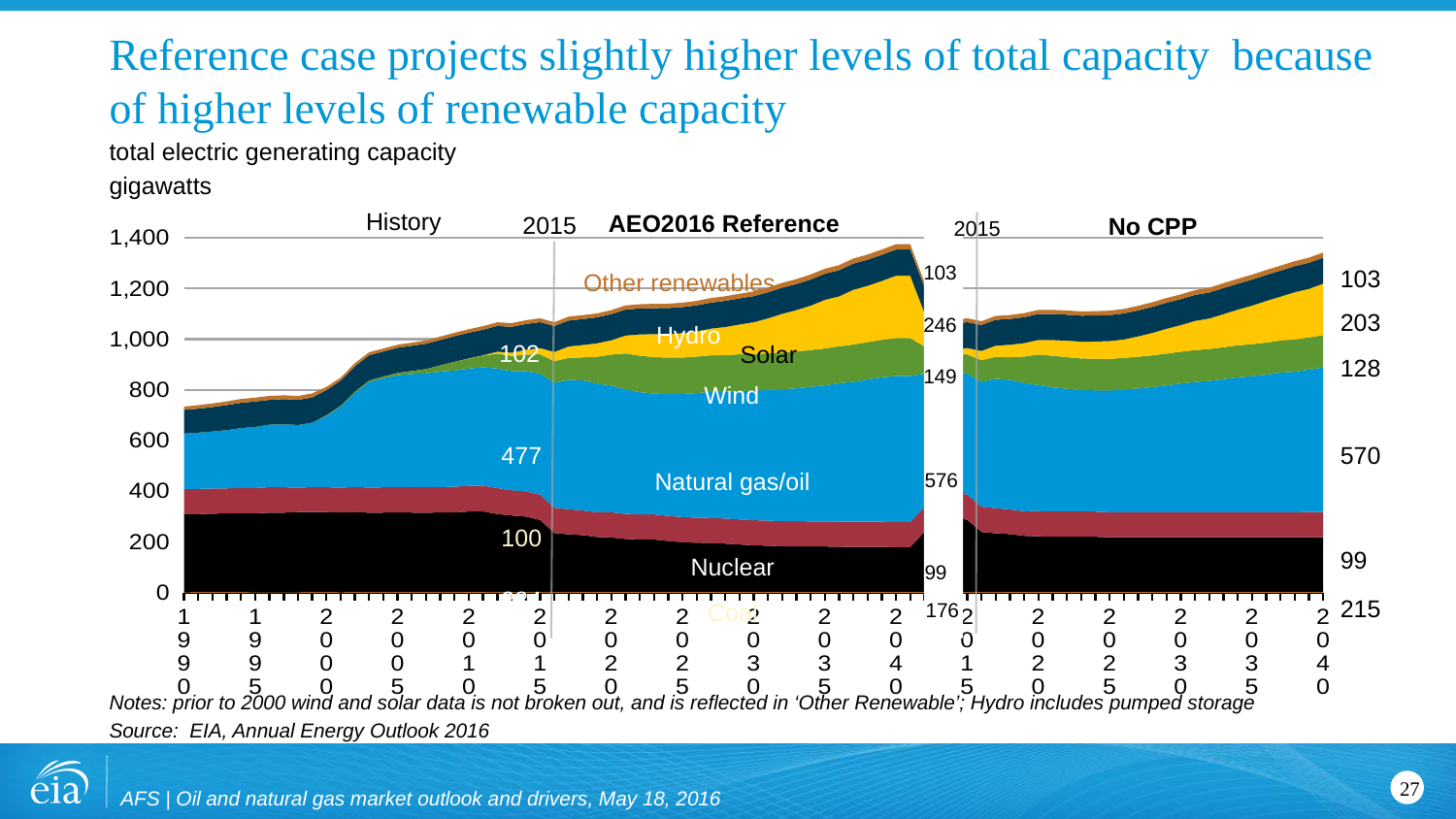

# Reference case projects slightly higher levels of total capacity  because of higher levels of renewable capacity
total electric generating capacity
gigawatts
History
AEO2016 Reference
No CPP

### Chart

| Category | Other | Coal | Nuclear | Natural Gas / Oil | Wind | Solar | Hydro / Pumped Storage | Other Renewables |
|---|---|---|---|---|---|---|---|---|
| 1990 | 2.142 | 307.361 | 99.624 | 218.77 | 0.0 | 0.0 | 93.385 | 12.84 |
|  | 2.642 | 307.438 | 99.589 | 221.857 | 0.0 | 0.0 | 94.45 | 13.895 |
|  | 2.614 | 309.372 | 98.985 | 225.291 | 0.0 | 0.0 | 95.962 | 14.281 |
|  | 2.481 | 310.148 | 99.041 | 229.699 | 0.0 | 0.0 | 98.557 | 14.656 |
|  | 2.643 | 311.415 | 99.148 | 236.49 | 0.0 | 0.0 | 99.249 | 15.021 |
| 1995 | 2.211 | 311.386 | 99.515 | 241.104 | 0.0 | 0.0 | 99.949 | 15.3 |
|  | 2.214 | 313.382 | 100.784 | 246.652 | 0.0 | 0.0 | 97.547 | 15.309 |
|  | 2.299 | 313.624 | 99.716 | 248.934 | 0.0 | 0.0 | 98.725 | 15.351 |
|  | 2.33 | 315.786 | 97.07 | 246.569 | 0.0 | 0.0 | 98.669 | 15.444 |
|  | 2.932 | 315.496 | 97.411 | 255.188 | 0.0 | 0.0 | 98.958 | 15.942 |
| 2000 | 2.865 | 315.114 | 97.86 | 281.427 | 2.377 | 0.386 | 98.881 | 12.809 |
|  | 2.189 | 314.23 | 98.159 | 318.994 | 3.864 | 0.392 | 98.58 | 11.846 |
|  | 2.694 | 315.35 | 98.657 | 372.163 | 4.417 | 0.397 | 99.727 | 11.896 |
|  | 2.678 | 313.019 | 99.209 | 416.172 | 5.995 | 0.397 | 99.216 | 11.762 |
|  | 3.042 | 313.02 | 99.628 | 430.13 | 6.456 | 0.398 | 98.405 | 11.863 |
| 2005 | 2.95 | 313.38 | 99.988 | 441.609 | 8.706 | 0.411 | 98.888 | 12.087 |
|  | 3.138 | 312.956 | 100.334 | 446.391 | 11.329 | 0.411 | 99.282 | 12.373 |
|  | 3.101 | 312.738 | 100.266 | 448.944 | 16.515 | 0.502 | 99.771 | 13.052 |
|  | 2.937 | 313.322 | 100.755 | 454.905 | 24.651 | 0.536 | 99.788 | 13.279 |
|  | 2.82 | 314.294 | 101.004 | 458.053 | 34.2958 | 0.6185 | 100.678 | 13.6377 |
| 2010 | 3.584 | 316.8 | 101.167 | 462.675 | 39.1345 | 0.8664 | 101.024 | 13.8104 |
|  | 3.3538 | 317.64029999999997 | 101.4188 | 466.67289999999997 | 45.6759 | 1.5235 | 100.94420000000001 | 14.021600000000001 |
|  | 2.648100000000003 | 307.768402 | 102.512909 | 471.203582 | 58.790607 | 7.617529 | 101.64681300000001 | 14.219744 |
|  | 2.673384000000002 | 302.157837 | 99.068008 | 470.03029699999996 | 59.837185 | 12.992914 | 101.78303500000001 | 14.776075 |
|  | 3.049467 | 297.592163 | 99.096008 | 473.90930199999997 | 65.017967 | 18.901634 | 101.80889099999999 | 14.892444999999999 |
| 2015 | 3.049467 | 284.237976 | 99.755402 | 477.050789 | 75.970375 | 24.94952 | 102.070595 | 15.009998 |
|  | 3.049467 | 232.703705 | 99.755402 | 492.403244 | 85.082611 | 36.338829 | 102.29818699999998 | 15.071174 |
|  | 3.049467 | 227.402084 | 98.998611 | 509.855239 | 86.865814 | 44.762779 | 102.24049400000001 | 15.215347000000001 |
|  | 3.7071470000000026 | 223.604004 | 96.998749 | 513.0149230000001 | 90.87532 | 48.785789 | 102.24049400000001 | 15.232524999999999 |
|  | 3.7071470000000026 | 216.085022 | 97.458145 | 507.838364 | 105.698708 | 52.59523 | 102.575493 | 15.504628 |
| 2020 | 3.7071470000000026 | 214.562317 | 99.094849 | 499.0038 | 122.745758 | 56.647079 | 102.605797 | 15.820241 |
|  | 3.7071470000000026 | 208.378555 | 99.094849 | 490.34259 | 142.350464 | 70.126297 | 102.605797 | 16.128663000000003 |
|  | 3.7071470000000026 | 206.369705 | 99.094849 | 481.866272 | 143.694046 | 83.663254 | 102.605797 | 16.445041 |
|  | 3.7071470000000026 | 206.05072 | 99.094849 | 476.52182 | 143.701843 | 90.59227 | 102.60439299999999 | 16.760378000000003 |
|  | 3.7071470000000026 | 200.150864 | 99.094849 | 480.56507799999997 | 143.716202 | 92.674622 | 102.764794 | 17.053241 |
| 2025 | 3.7071470000000026 | 195.649216 | 99.094849 | 485.43395999999996 | 143.740219 | 95.939346 | 102.80699200000001 | 17.316339 |
|  | 3.7071470000000026 | 193.040878 | 99.094849 | 491.565533 | 143.815109 | 99.077461 | 102.828484 | 17.571063000000002 |
|  | 3.7071470000000026 | 192.133713 | 99.094849 | 497.459702 | 143.968582 | 104.805893 | 102.828484 | 17.887378 |
|  | 3.7071470000000026 | 189.776001 | 99.094849 | 499.95464300000003 | 144.245331 | 111.268295 | 102.828484 | 18.176552 |
|  | 3.7071470000000026 | 186.362381 | 99.094849 | 506.662216 | 144.473602 | 117.196793 | 102.882485 | 18.417011000000002 |
| 2030 | 3.7071470000000026 | 183.410385 | 99.094849 | 510.5182 | 144.631012 | 125.250412 | 102.882485 | 18.618913 |
|  | 3.7071470000000026 | 181.695724 | 99.094849 | 514.989788 | 144.781311 | 137.497162 | 102.908882 | 18.864961 |
|  | 3.7071470000000026 | 179.542282 | 99.094849 | 519.751541 | 144.958939 | 152.62326 | 102.908882 | 19.216204 |
|  | 3.7071470000000026 | 178.9879 | 99.094849 | 524.204471 | 145.085327 | 163.150909 | 102.924225 | 19.464726 |
|  | 3.7071470000000026 | 178.656601 | 99.094849 | 530.622444 | 145.237854 | 174.626541 | 102.924225 | 19.728818 |
| 2035 | 3.7071470000000026 | 178.666428 | 99.094849 | 536.170819 | 145.471985 | 191.585419 | 102.95922099999999 | 19.838043000000003 |
|  | 3.7071470000000026 | 177.567474 | 99.094849 | 545.8735770000001 | 145.580643 | 196.793564 | 103.018227 | 19.950367 |
|  | 3.7071470000000026 | 176.930695 | 99.094849 | 551.675018 | 147.114288 | 215.83194 | 103.155327 | 20.208714999999998 |
|  | 3.7071470000000026 | 176.952332 | 99.094849 | 561.125462 | 147.340393 | 221.787094 | 103.185326 | 20.377678 |
|  | 3.7071470000000026 | 176.971909 | 99.094849 | 569.832741 | 147.676056 | 232.186859 | 103.185326 | 20.481921 |
| 2040 | 3.7071470000000026 | 176.01799 | 99.094849 | 575.934295 | 148.978699 | 246.360626 | 103.23342099999999 | 20.746599 |
|  | 3.7071470000000026 | 176.01799 | 99.094849 | 575.934295 | 148.978699 | 246.360626 | 103.23342099999999 | 20.746599 |
|  | 3.3783070000000013 | 236.8050765 | 99.0954285 | 524.9012905 | 106.998333 | 132.63112999999998 | 102.52115599999999 | 17.819522 |
|  | 3.049467 | 297.592163 | 99.096008 | 473.86828599999996 | 65.017967 | 18.901634 | 101.80889099999999 | 14.892444999999999 |
|  | 3.049467 | 297.592163 | 99.096008 | 473.86828599999996 | 65.017967 | 18.901634 | 101.80889099999999 | 14.892444999999999 |
| 2015 | 3.049467 | 284.237976 | 99.755402 | 477.008095 | 75.970406 | 24.949692 | 102.070595 | 15.010005 |
|  | 3.049467 | 236.737106 | 99.755402 | 492.35762 | 85.082642 | 36.339256 | 102.29818699999998 | 15.071187 |
|  | 3.049467 | 231.435425 | 98.998611 | 509.81003599999997 | 86.865814 | 43.946278 | 102.24049400000001 | 15.215229 |
|  | 3.7071470000000026 | 227.637604 | 96.998749 | 511.111 | 89.126678 | 49.154457 | 102.24049400000001 | 15.232719 |
|  | 3.7071470000000026 | 220.562805 | 97.458145 | 505.478546 | 103.950073 | 52.96402 | 102.575493 | 15.505189 |
| 2020 | 3.7071470000000026 | 219.16713 | 99.094849 | 496.850525 | 120.997086 | 57.014015 | 102.605797 | 15.820831 |
|  | 3.7071470000000026 | 217.572769 | 99.094849 | 489.655953 | 124.502975 | 62.017345 | 102.605797 | 16.10445 |
|  | 3.7071470000000026 | 216.996399 | 99.094849 | 484.49777200000005 | 124.737617 | 64.77607 | 102.605797 | 16.424852 |
|  | 3.7071470000000026 | 217.04361 | 99.094849 | 479.25425699999994 | 124.74115 | 66.176086 | 102.60439299999999 | 16.740587 |
|  | 3.7071470000000026 | 217.07518 | 99.094849 | 478.02486400000004 | 124.74791 | 67.966385 | 102.603996 | 16.986074 |
| 2025 | 3.7071470000000026 | 214.929169 | 99.094849 | 479.473839 | 124.820923 | 70.212646 | 102.603996 | 17.224723 |
|  | 3.7071470000000026 | 214.967178 | 99.094849 | 483.55014800000004 | 124.973373 | 72.65239 | 102.603996 | 17.458598000000002 |
|  | 3.7071470000000026 | 215.000641 | 99.094849 | 487.622093 | 125.180542 | 80.102432 | 102.603996 | 17.806502 |
|  | 3.7071470000000026 | 215.02063 | 99.094849 | 492.899971 | 125.308517 | 88.425812 | 102.603996 | 18.136359 |
|  | 3.7071470000000026 | 215.035934 | 99.094849 | 499.757522 | 125.434776 | 97.734161 | 102.603996 | 18.463527 |
| 2030 | 3.7071470000000026 | 215.050201 | 99.094849 | 507.227409 | 125.571335 | 104.580185 | 102.603996 | 18.706488999999998 |
|  | 3.7071470000000026 | 215.056122 | 99.094849 | 513.038284 | 125.691017 | 115.104691 | 102.603996 | 18.905061 |
|  | 3.7071470000000026 | 215.073517 | 99.094849 | 517.557564 | 125.834564 | 120.056335 | 102.603996 | 19.074562 |
|  | 3.7071470000000026 | 215.083496 | 99.094849 | 524.161926 | 126.018974 | 130.79483 | 102.603996 | 19.197267 |
|  | 3.7071470000000026 | 215.095184 | 99.094849 | 531.438503 | 126.187714 | 140.531281 | 102.603996 | 19.291332 |
| 2035 | 3.7071470000000026 | 215.106827 | 99.094849 | 535.99852 | 126.371765 | 151.92218 | 102.603996 | 19.506533 |
|  | 3.7071470000000026 | 215.117859 | 99.094849 | 541.871483 | 126.643791 | 164.129059 | 102.603996 | 19.623656 |
|  | 3.7071470000000026 | 215.133377 | 99.094849 | 549.802704 | 126.760284 | 172.882355 | 102.603996 | 19.717103 |
|  | 3.7071470000000026 | 215.156296 | 99.094849 | 553.500084 | 126.995651 | 186.541931 | 102.603996 | 19.890997 |
|  | 3.7071470000000026 | 215.176056 | 99.094849 | 561.733708 | 127.183067 | 191.484299 | 102.72079500000001 | 20.030332 |
| 2040 | 3.7071470000000026 | 215.200882 | 99.094849 | 570.301742 | 127.582802 | 202.68808 | 102.72079500000001 | 20.319411000000002 |
2015

2015
103
103
Other renewables
203
246
Hydro
102
Solar
128
149
Wind
570
477
576
Natural gas/oil
100
99
Nuclear
99
284
215
176
Coal
Notes: prior to 2000 wind and solar data is not broken out, and is reflected in ‘Other Renewable’; Hydro includes pumped storage
Source:  EIA, Annual Energy Outlook 2016
AFS | Oil and natural gas market outlook and drivers, May 18, 2016
27